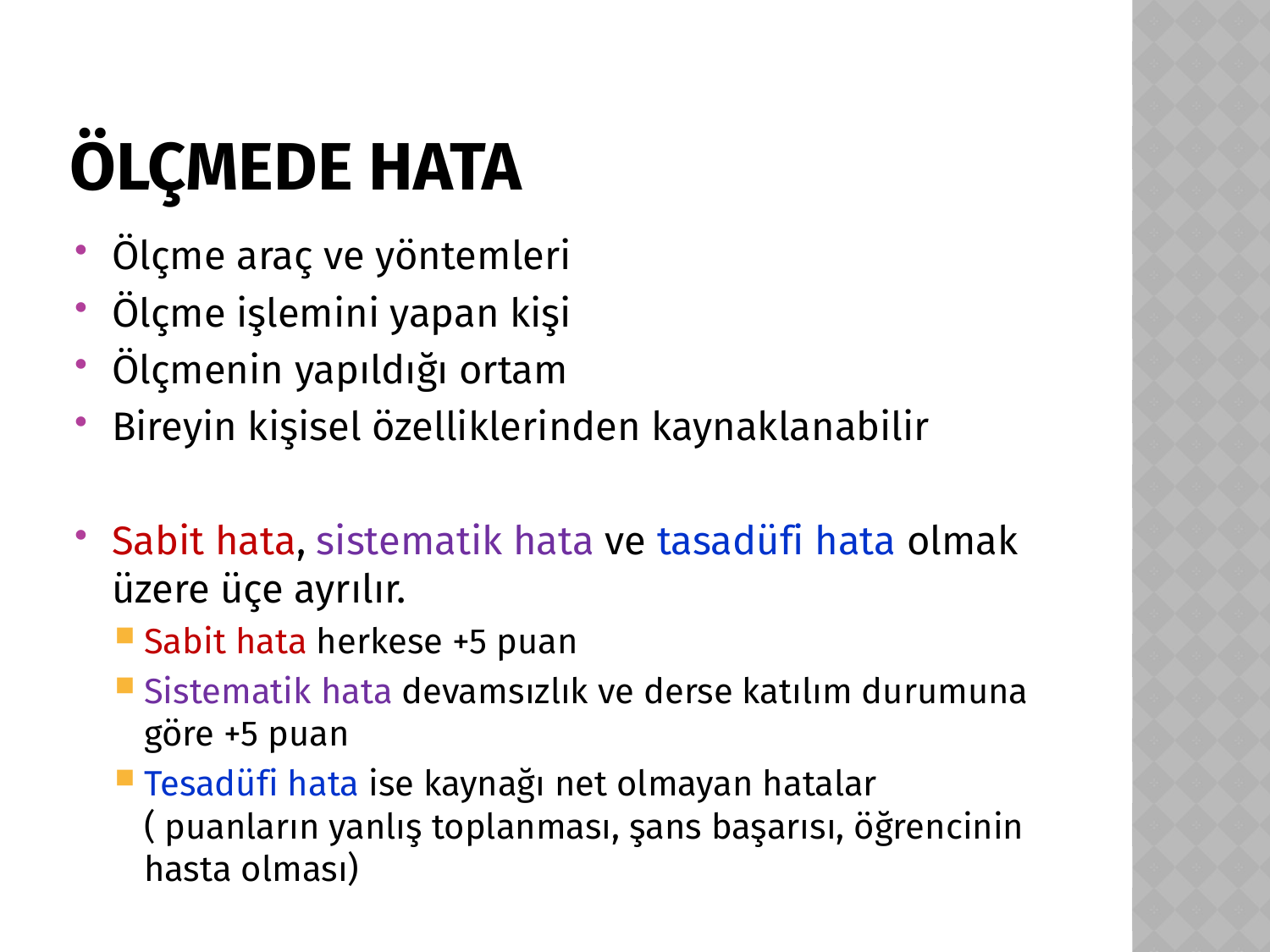

# Ölçmede HATA
Ölçme araç ve yöntemleri
Ölçme işlemini yapan kişi
Ölçmenin yapıldığı ortam
Bireyin kişisel özelliklerinden kaynaklanabilir

Sabit hata, sistematik hata ve tasadüfi hata olmak üzere üçe ayrılır.
Sabit hata herkese +5 puan
Sistematik hata devamsızlık ve derse katılım durumuna göre +5 puan
Tesadüfi hata ise kaynağı net olmayan hatalar ( puanların yanlış toplanması, şans başarısı, öğrencinin hasta olması)